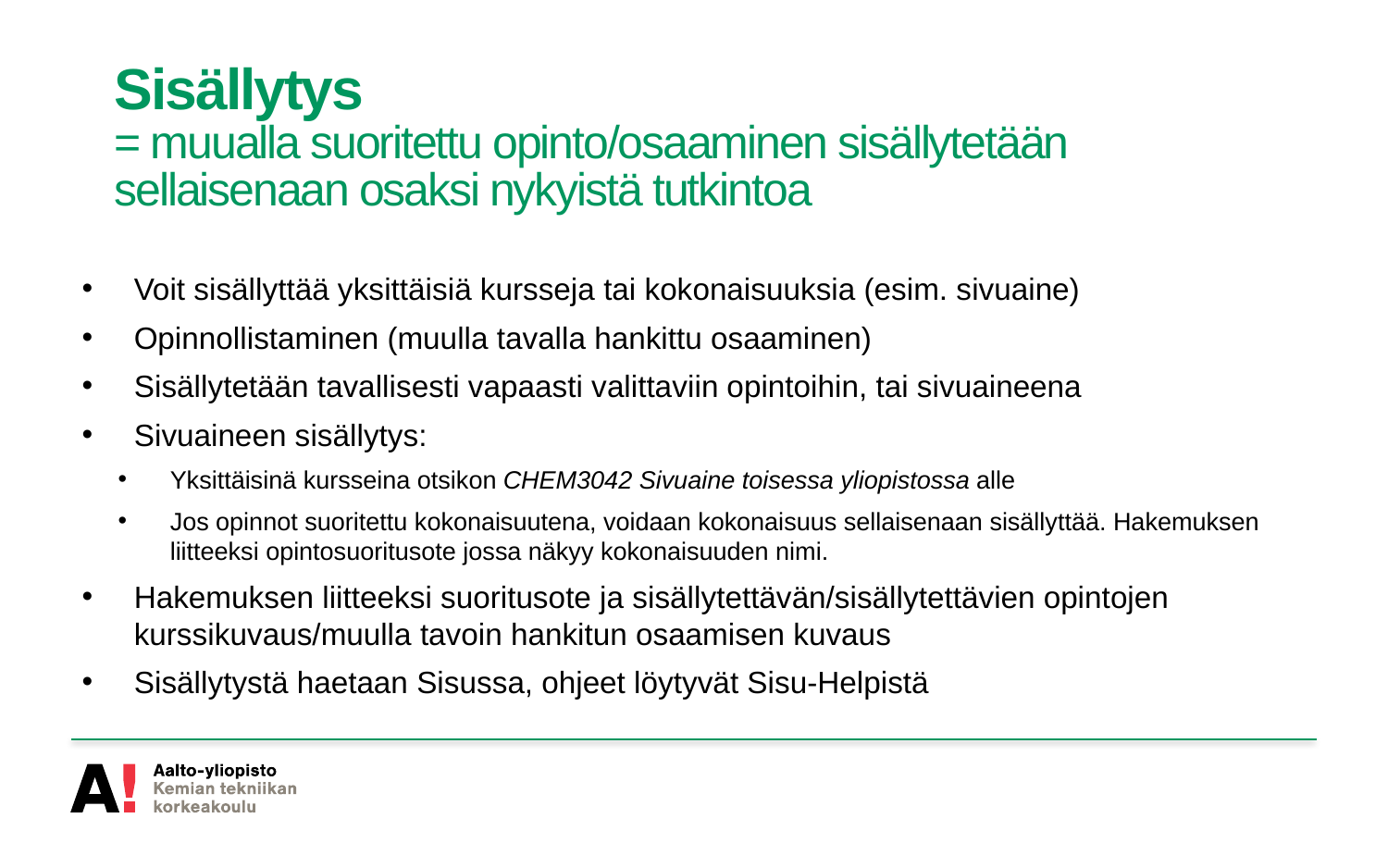

# Sisällytys = muualla suoritettu opinto/osaaminen sisällytetään sellaisenaan osaksi nykyistä tutkintoa
Voit sisällyttää yksittäisiä kursseja tai kokonaisuuksia (esim. sivuaine)
Opinnollistaminen (muulla tavalla hankittu osaaminen)
Sisällytetään tavallisesti vapaasti valittaviin opintoihin, tai sivuaineena
Sivuaineen sisällytys:
Yksittäisinä kursseina otsikon CHEM3042 Sivuaine toisessa yliopistossa alle
Jos opinnot suoritettu kokonaisuutena, voidaan kokonaisuus sellaisenaan sisällyttää. Hakemuksen liitteeksi opintosuoritusote jossa näkyy kokonaisuuden nimi.
Hakemuksen liitteeksi suoritusote ja sisällytettävän/sisällytettävien opintojen kurssikuvaus/muulla tavoin hankitun osaamisen kuvaus
Sisällytystä haetaan Sisussa, ohjeet löytyvät Sisu-Helpistä